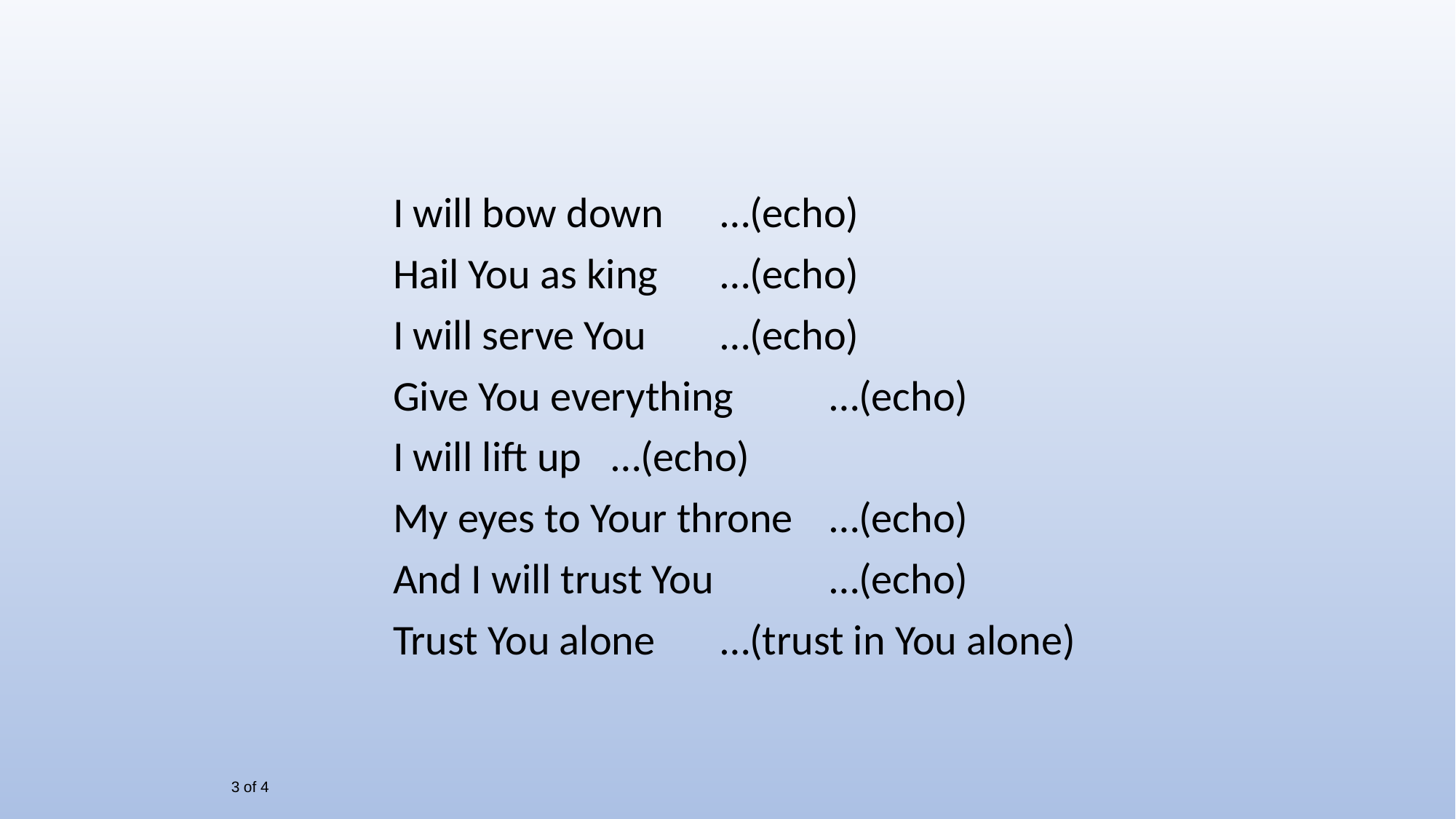

I will bow down	…(echo)
Hail You as king 	…(echo)
I will serve You 	…(echo)
Give You everything 	…(echo)
I will lift up 	…(echo)
My eyes to Your throne	…(echo)
And I will trust You 	…(echo)
Trust You alone 	…(trust in You alone)
3 of 4